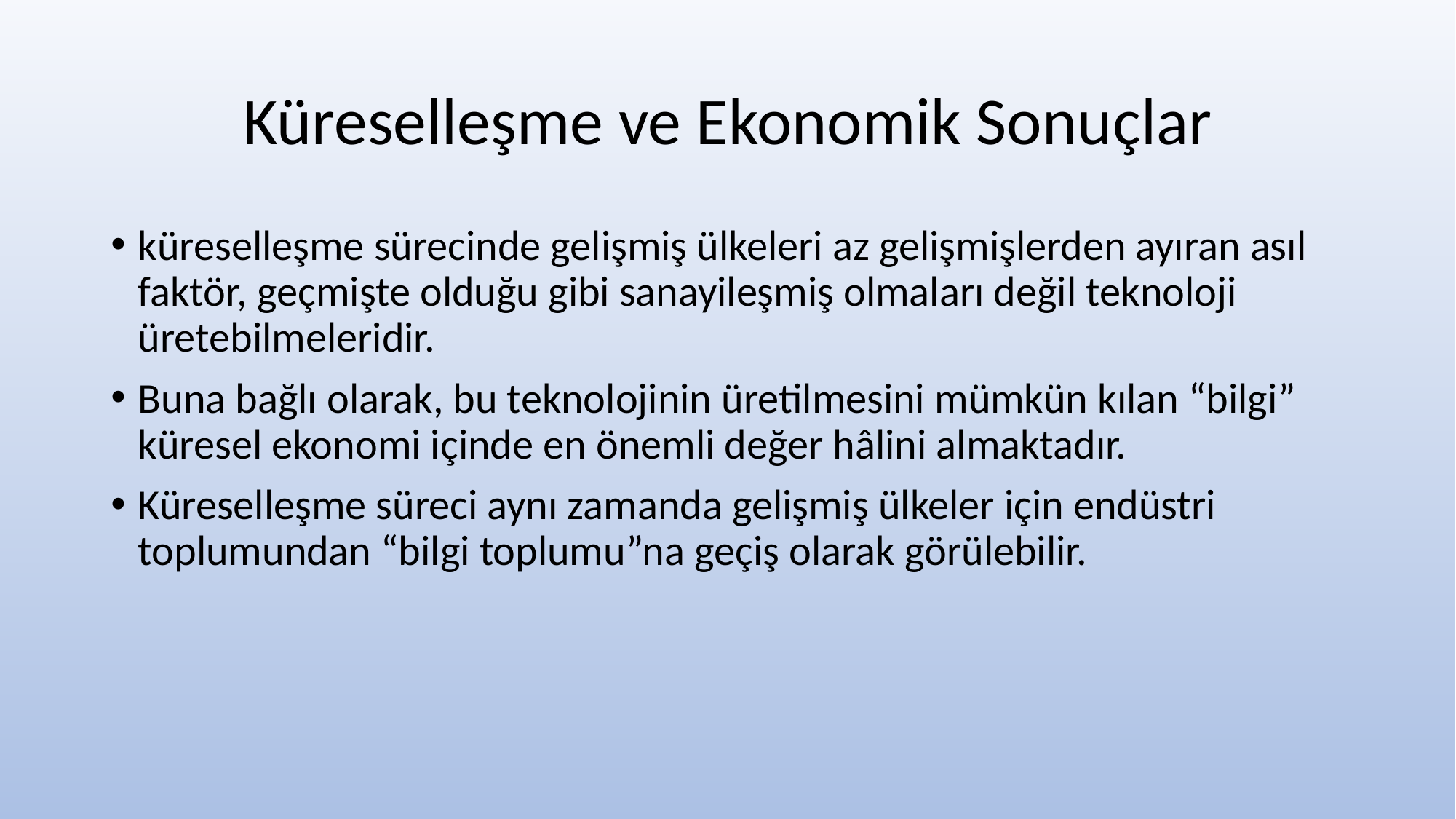

# Küreselleşme ve Ekonomik Sonuçlar
küreselleşme sürecinde gelişmiş ülkeleri az gelişmişlerden ayıran asıl faktör, geçmişte olduğu gibi sanayileşmiş olmaları değil teknoloji üretebilmeleridir.
Buna bağlı olarak, bu teknolojinin üretilmesini mümkün kılan “bilgi” küresel ekonomi içinde en önemli değer hâlini almaktadır.
Küreselleşme süreci aynı zamanda gelişmiş ülkeler için endüstri toplumundan “bilgi toplumu”na geçiş olarak görülebilir.